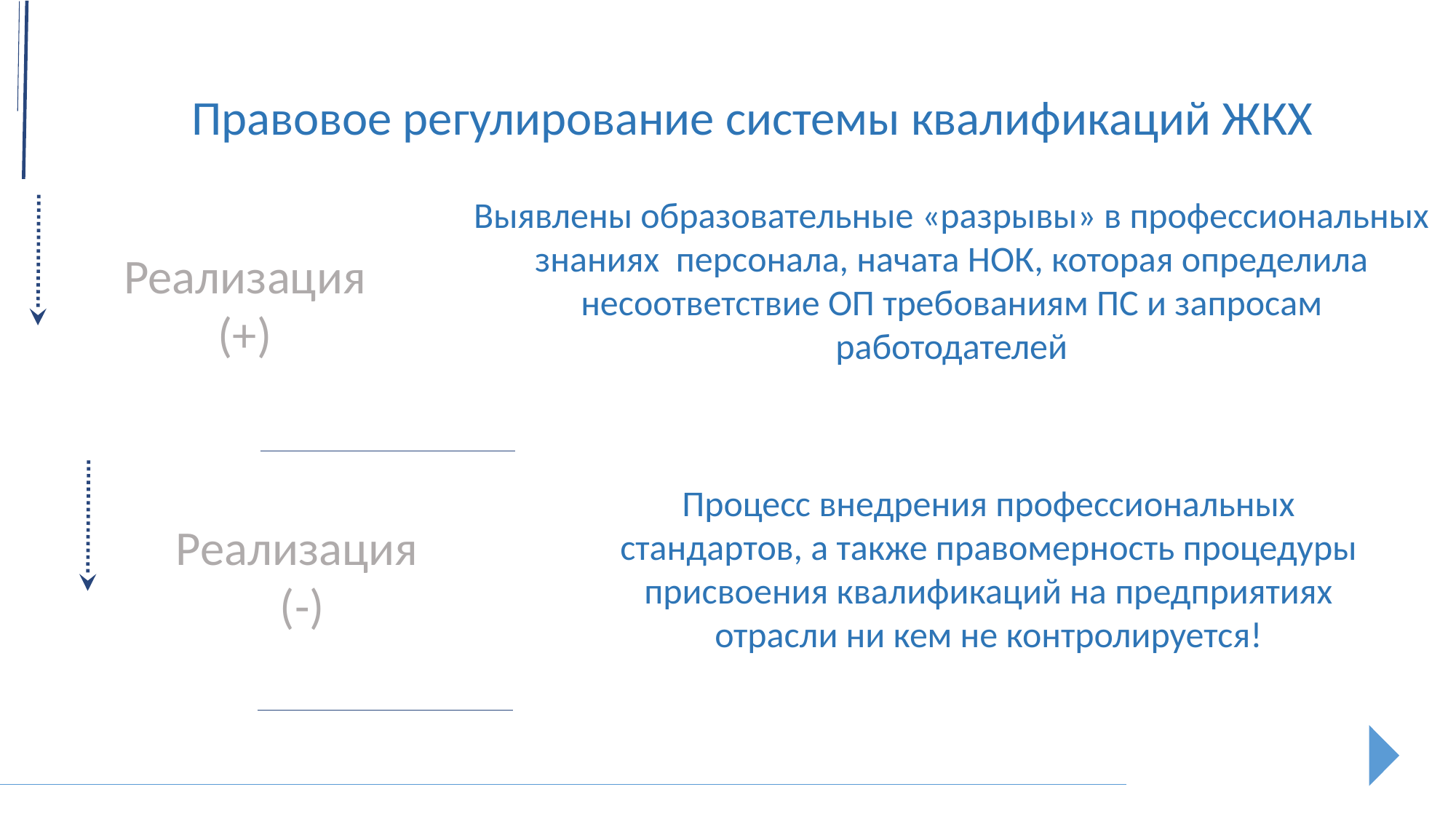

Правовое регулирование системы квалификаций ЖКХ
Выявлены образовательные «разрывы» в профессиональных знаниях  персонала, начата НОК, которая определила несоответствие ОП требованиям ПС и запросам работодателей
Реализация (+)
Процесс внедрения профессиональных стандартов, а также правомерность процедуры присвоения квалификаций на предприятиях отрасли ни кем не контролируется!
Реализация
(-)